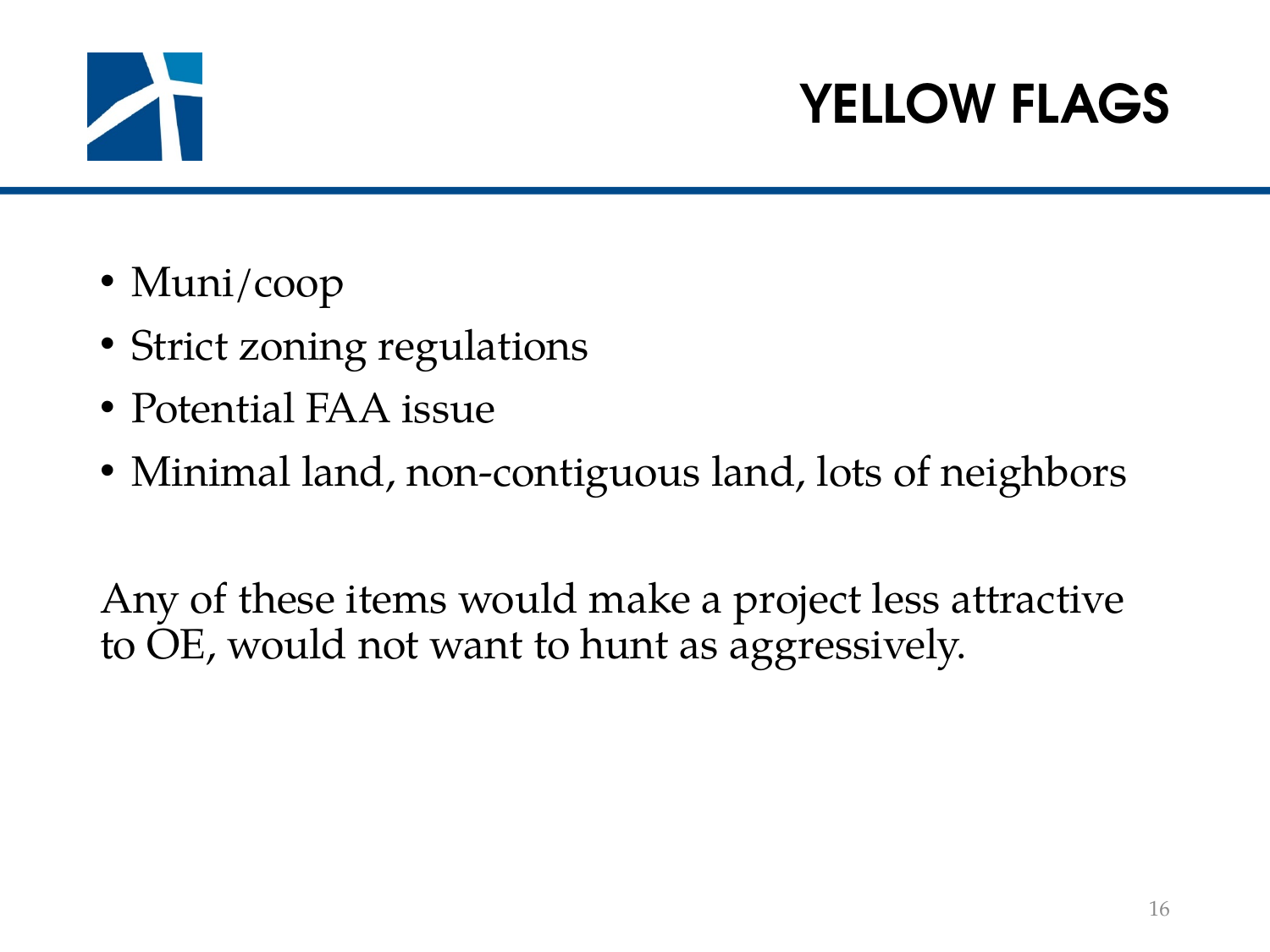

# Yellow flags
Muni/coop
Strict zoning regulations
Potential FAA issue
Minimal land, non-contiguous land, lots of neighbors

Any of these items would make a project less attractive to OE, would not want to hunt as aggressively.
16